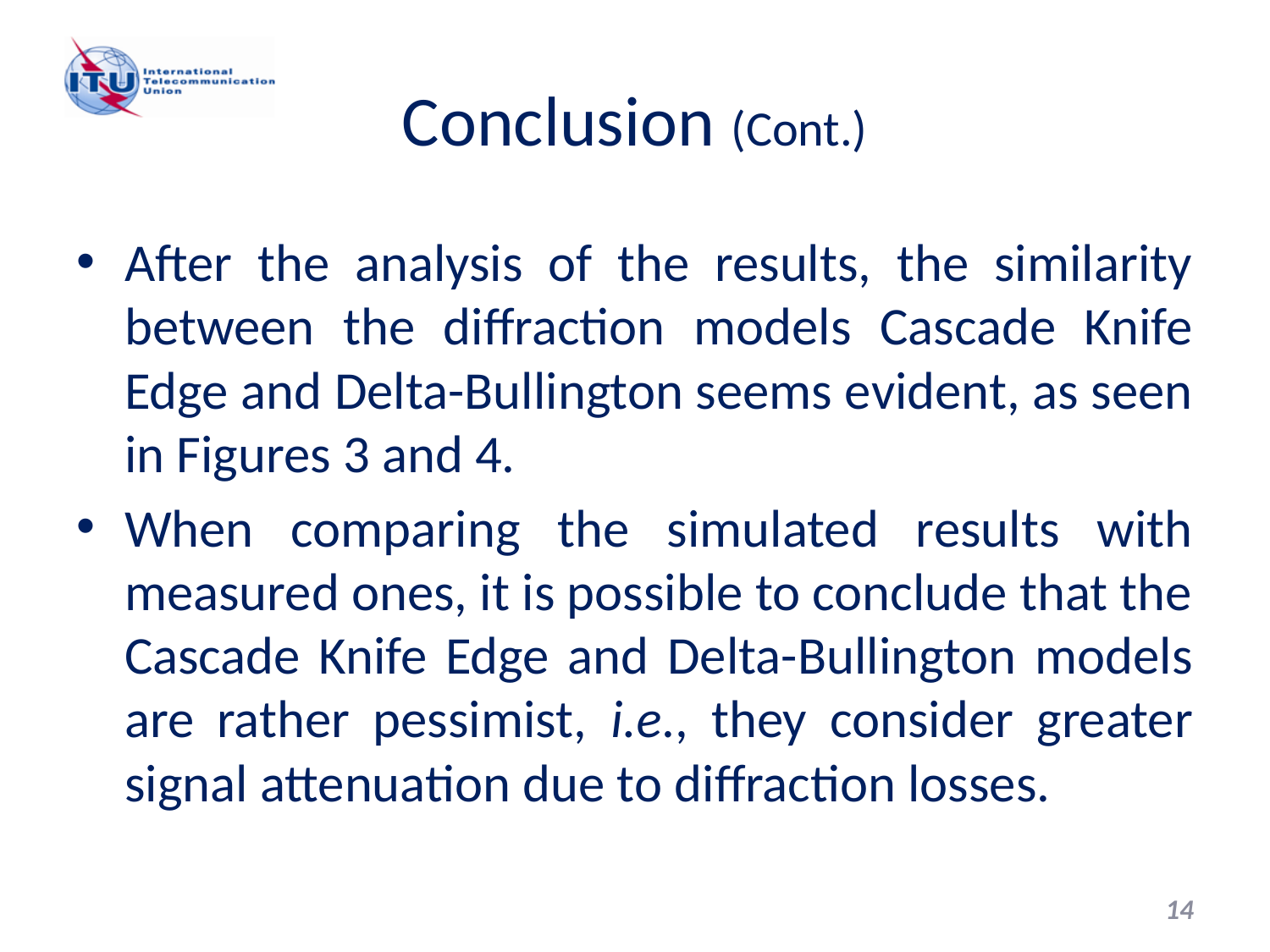

# Conclusion (Cont.)
After the analysis of the results, the similarity between the diffraction models Cascade Knife Edge and Delta-Bullington seems evident, as seen in Figures 3 and 4.
When comparing the simulated results with measured ones, it is possible to conclude that the Cascade Knife Edge and Delta-Bullington models are rather pessimist, i.e., they consider greater signal attenuation due to diffraction losses.

14